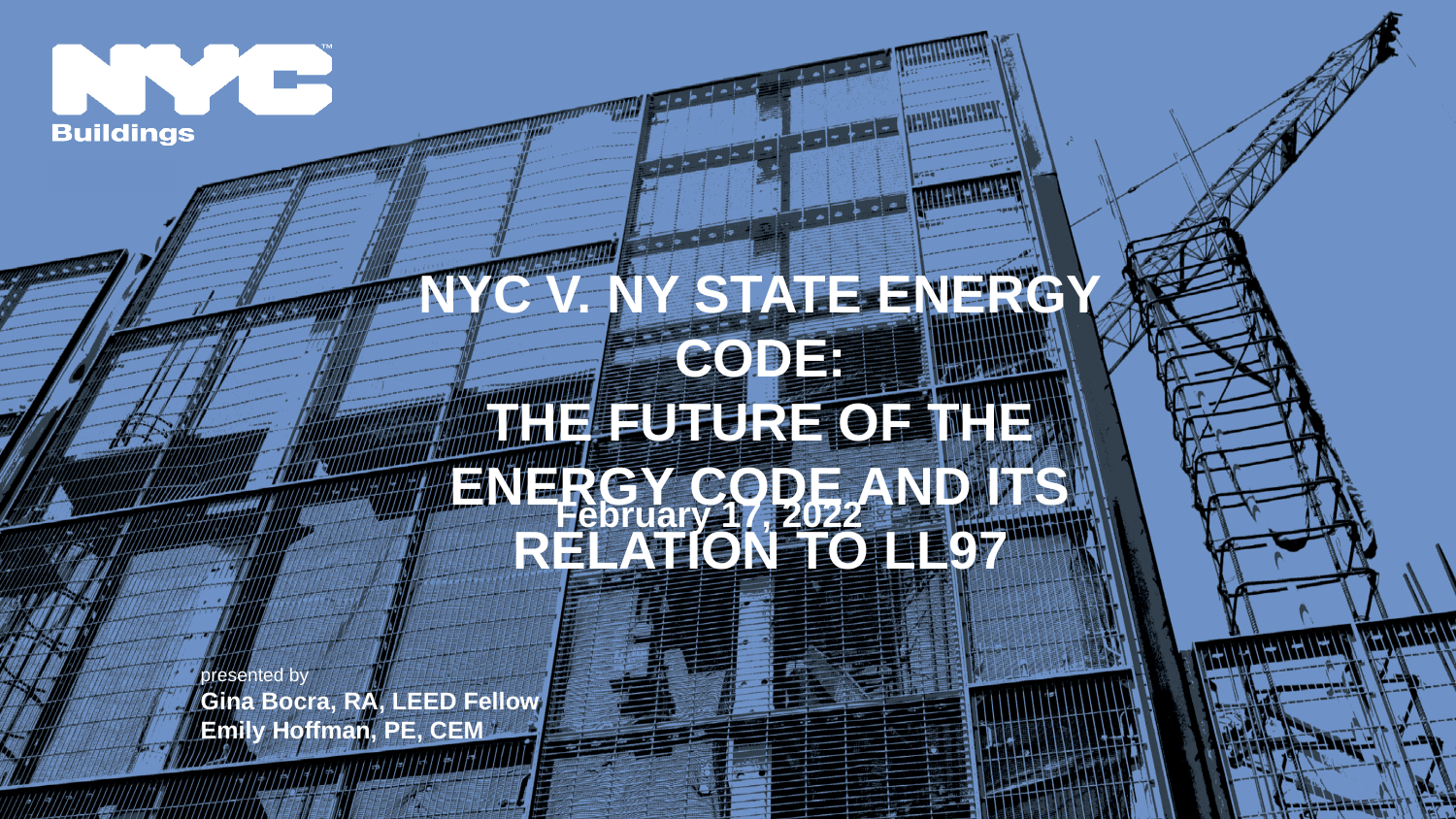

NYC v. NY State Energy Code:
The future of the Energy Code and its relation to LL97

February 17, 2022
presented by
Gina Bocra, RA, LEED Fellow
Emily Hoffman, PE, CEM